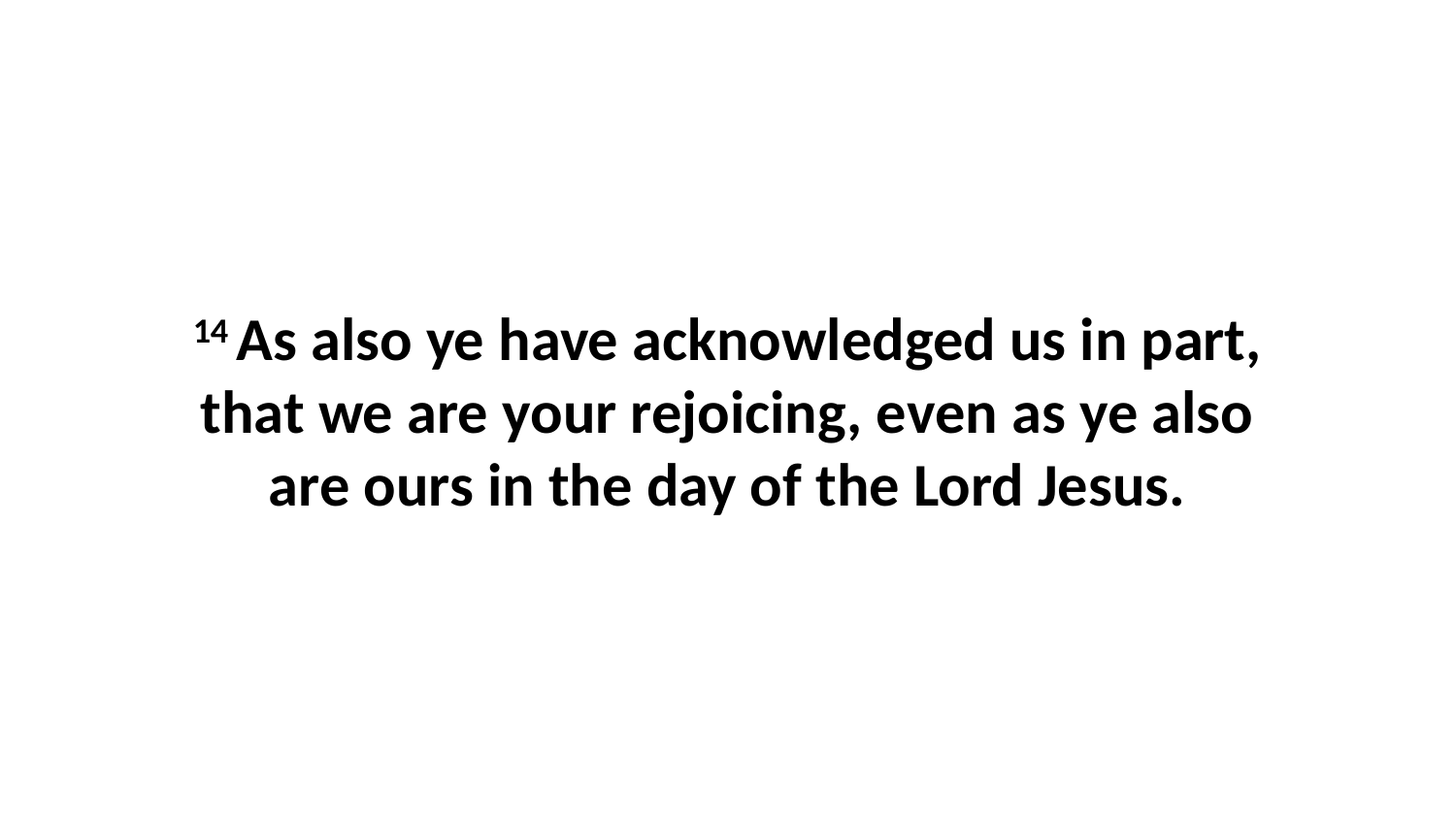

14 As also ye have acknowledged us in part, that we are your rejoicing, even as ye also are ours in the day of the Lord Jesus.